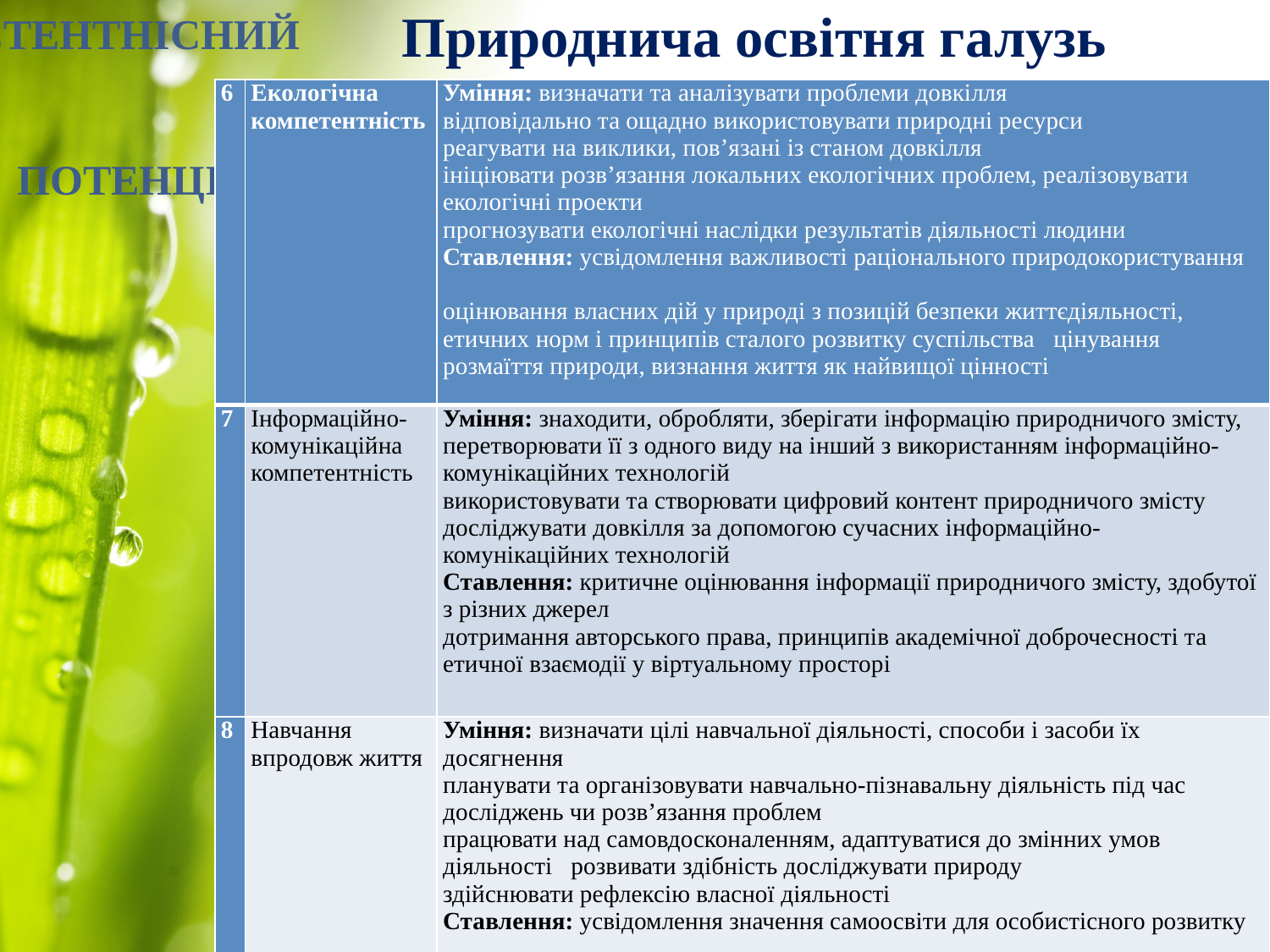

# Природнича освітня галузь
КОМПЕТЕНТНІСНИЙ
| 6 | Екологічна компетентність | Уміння: визначати та аналізувати проблеми довкілля відповідально та ощадно використовувати природні ресурси реагувати на виклики, пов’язані із станом довкілля ініціювати розв’язання локальних екологічних проблем, реалізовувати екологічні проекти прогнозувати екологічні наслідки результатів діяльності людини Ставлення: усвідомлення важливості раціонального природокористування оцінювання власних дій у природі з позицій безпеки життєдіяльності, етичних норм і принципів сталого розвитку суспільства цінування розмаїття природи, визнання життя як найвищої цінності |
| --- | --- | --- |
| 7 | Інформаційно- комунікаційна компетентність | Уміння: знаходити, обробляти, зберігати інформацію природничого змісту, перетворювати її з одного виду на інший з використанням інформаційно- комунікаційних технологій використовувати та створювати цифровий контент природничого змісту досліджувати довкілля за допомогою сучасних інформаційно- комунікаційних технологій Ставлення: критичне оцінювання інформації природничого змісту, здобутої з різних джерел дотримання авторського права, принципів академічної доброчесності та етичної взаємодії у віртуальному просторі |
| 8 | Навчання впродовж життя | Уміння: визначати цілі навчальної діяльності, способи і засоби їх досягнення планувати та організовувати навчально-пізнавальну діяльність під час досліджень чи розв’язання проблем працювати над самовдосконаленням, адаптуватися до змінних умов діяльності розвивати здібність досліджувати природу здійснювати рефлексію власної діяльності Ставлення: усвідомлення значення самоосвіти для особистісного розвитку |
ПОТЕНЦІАЛ